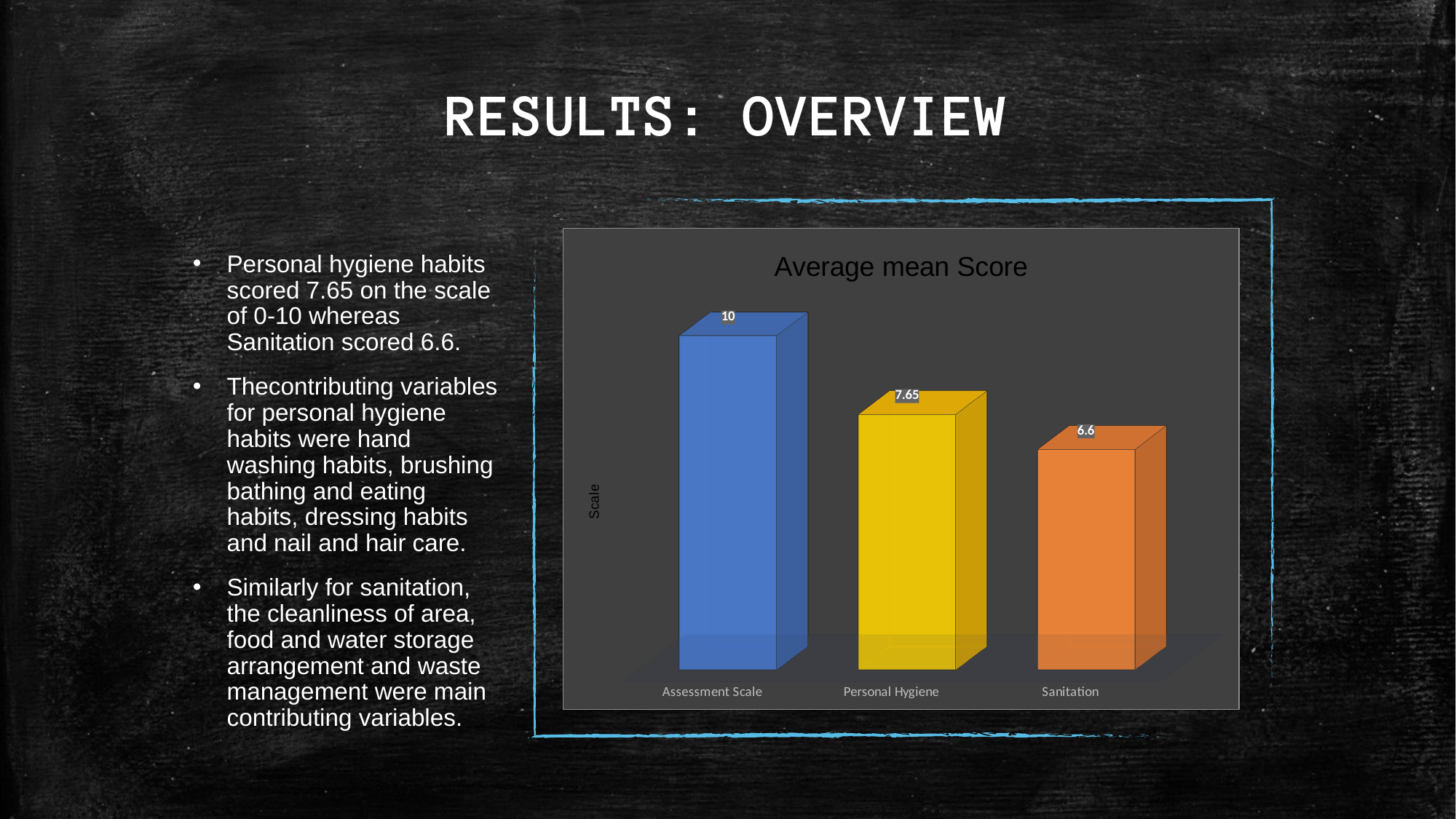

# RESULTS: OVERVIEW
Personal hygiene habits scored 7.65 on the scale of 0-10 whereas Sanitation scored 6.6.
Thecontributing variables for personal hygiene habits were hand washing habits, brushing bathing and eating habits, dressing habits and nail and hair care.
Similarly for sanitation, the cleanliness of area, food and water storage arrangement and waste management were main contributing variables.

[unsupported chart]